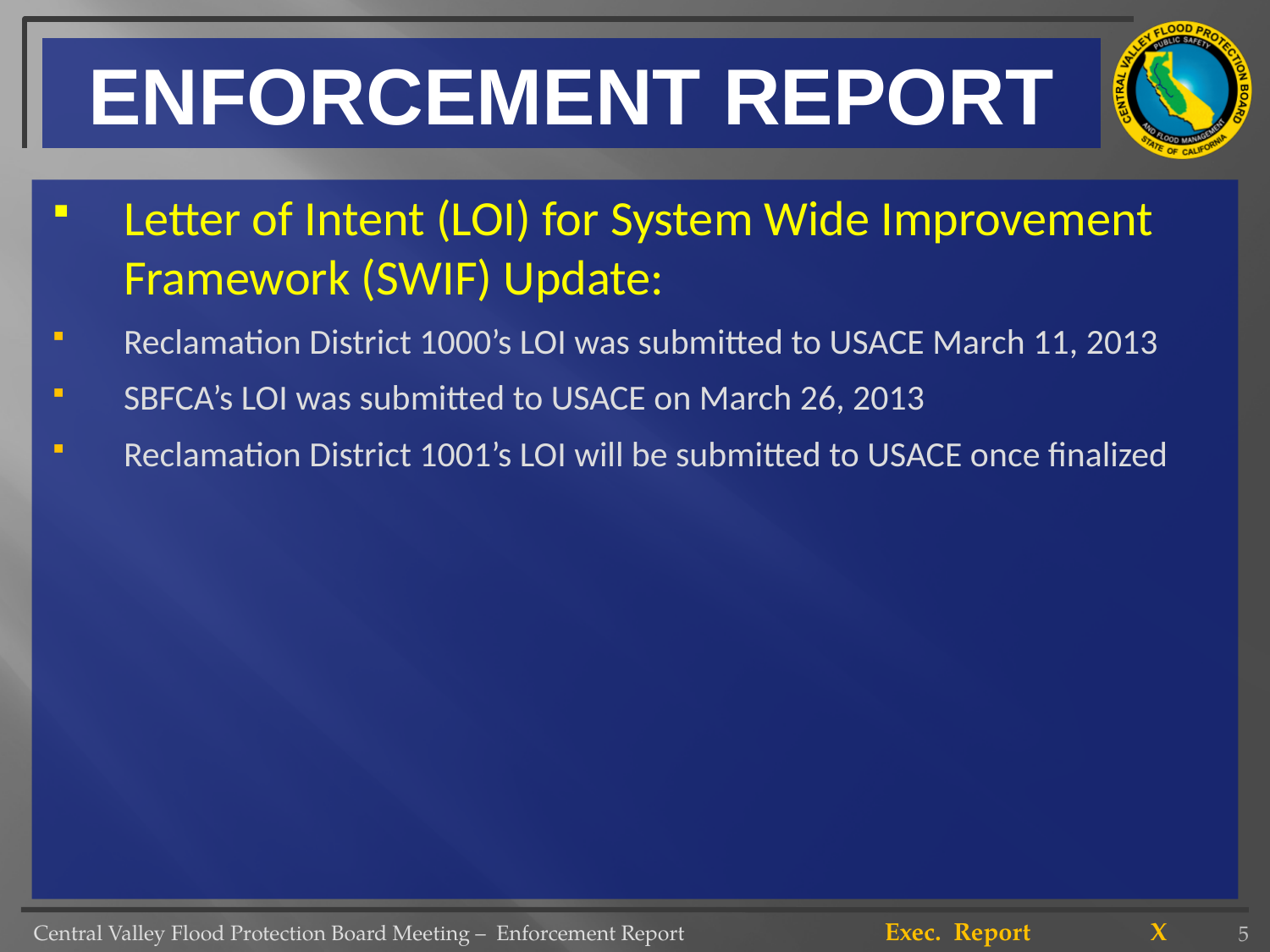

# ENFORCEMENT REPORT
Letter of Intent (LOI) for System Wide Improvement Framework (SWIF) Update:
Reclamation District 1000’s LOI was submitted to USACE March 11, 2013
SBFCA’s LOI was submitted to USACE on March 26, 2013
Reclamation District 1001’s LOI will be submitted to USACE once finalized

5